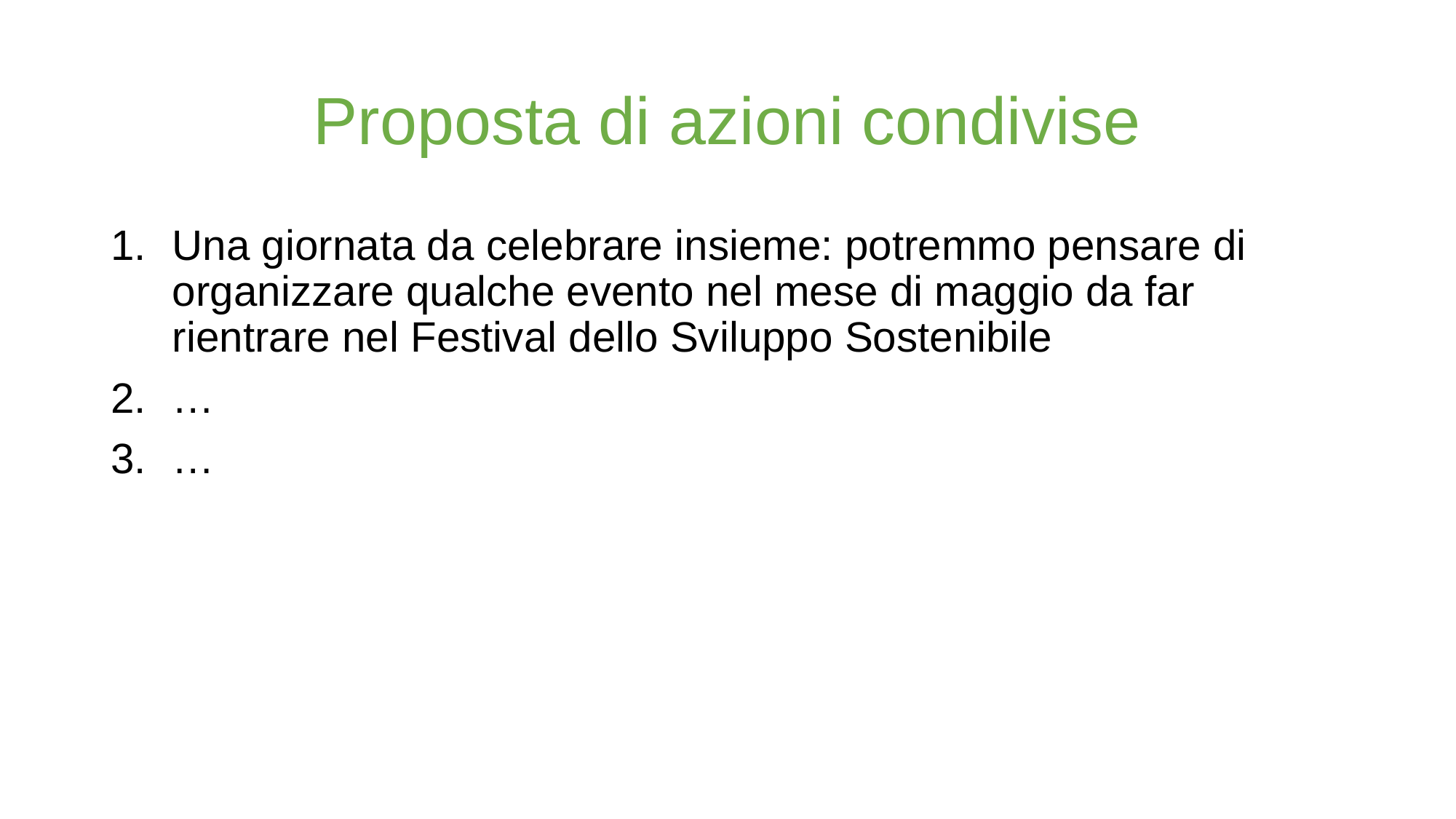

# Proposta di azioni condivise
Una giornata da celebrare insieme: potremmo pensare di organizzare qualche evento nel mese di maggio da far rientrare nel Festival dello Sviluppo Sostenibile
…
…